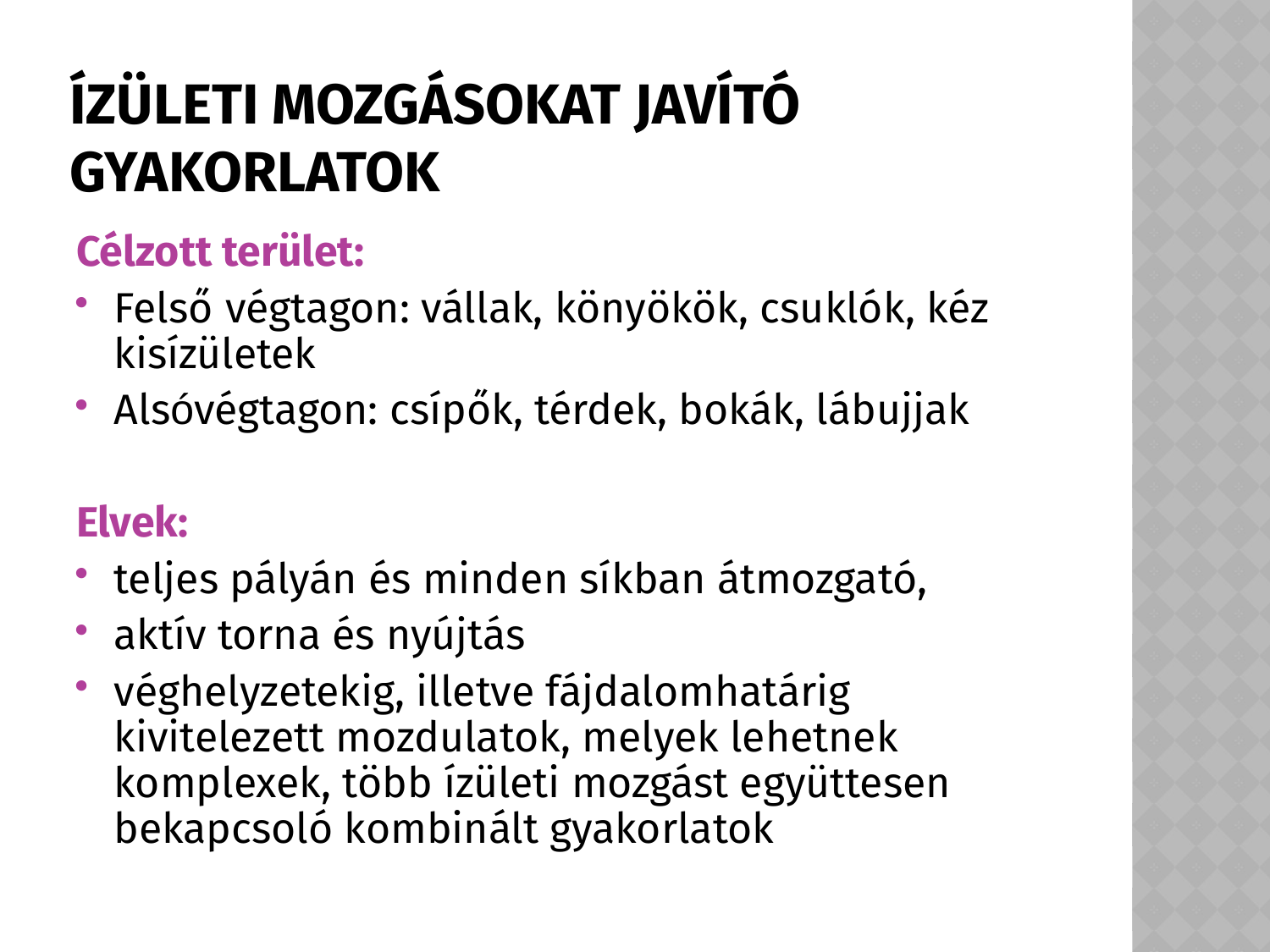

# Ízületi mozgásokat javító gyakorlatok
Célzott terület:
Felső végtagon: vállak, könyökök, csuklók, kéz kisízületek
Alsóvégtagon: csípők, térdek, bokák, lábujjak

Elvek:
teljes pályán és minden síkban átmozgató,
aktív torna és nyújtás
véghelyzetekig, illetve fájdalomhatárig kivitelezett mozdulatok, melyek lehetnek komplexek, több ízületi mozgást együttesen bekapcsoló kombinált gyakorlatok